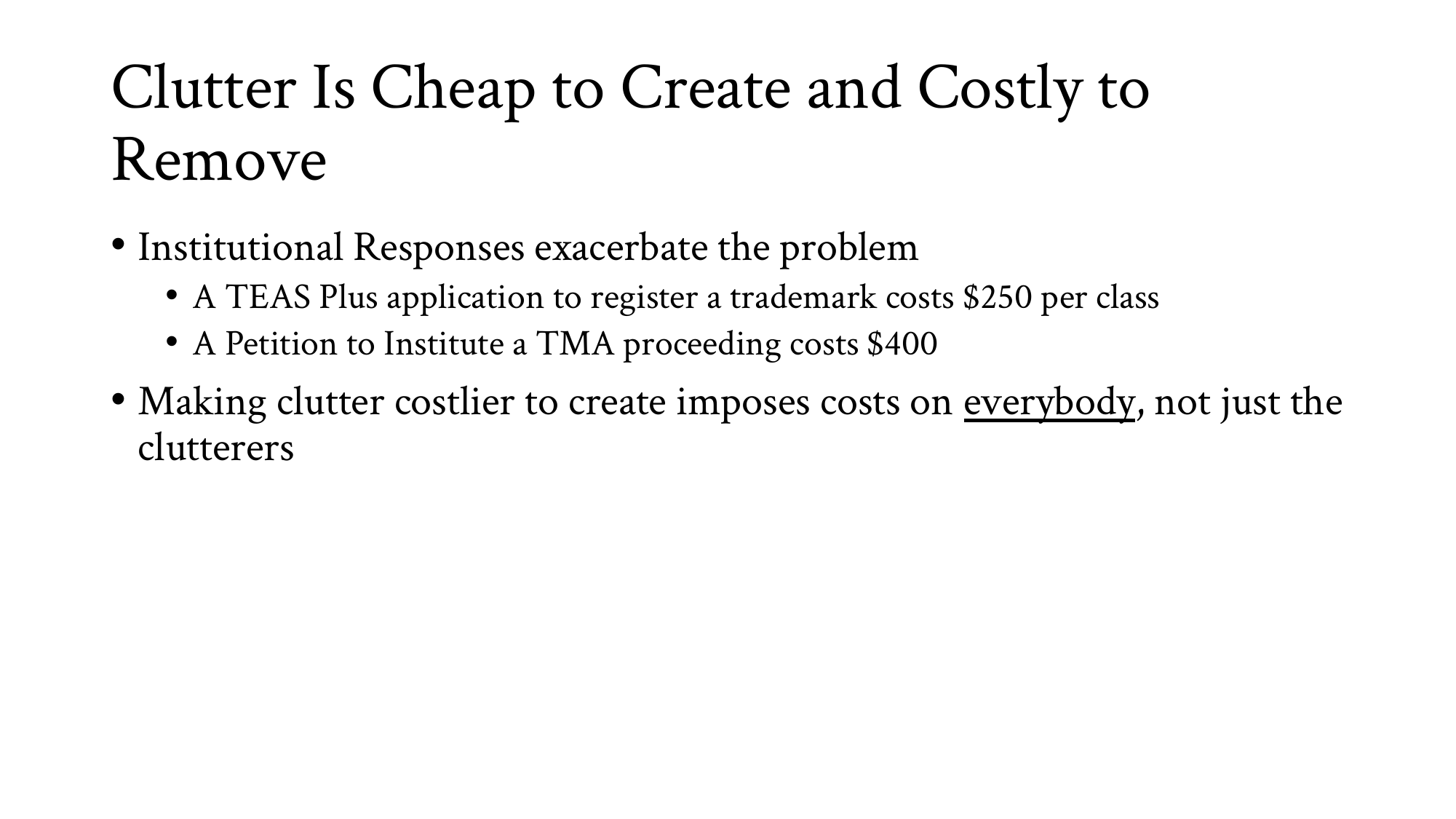

# Clutter Is Cheap to Create and Costly to Remove
Institutional Responses exacerbate the problem
A TEAS Plus application to register a trademark costs $250 per class
A Petition to Institute a TMA proceeding costs $400
Making clutter costlier to create imposes costs on everybody, not just the clutterers